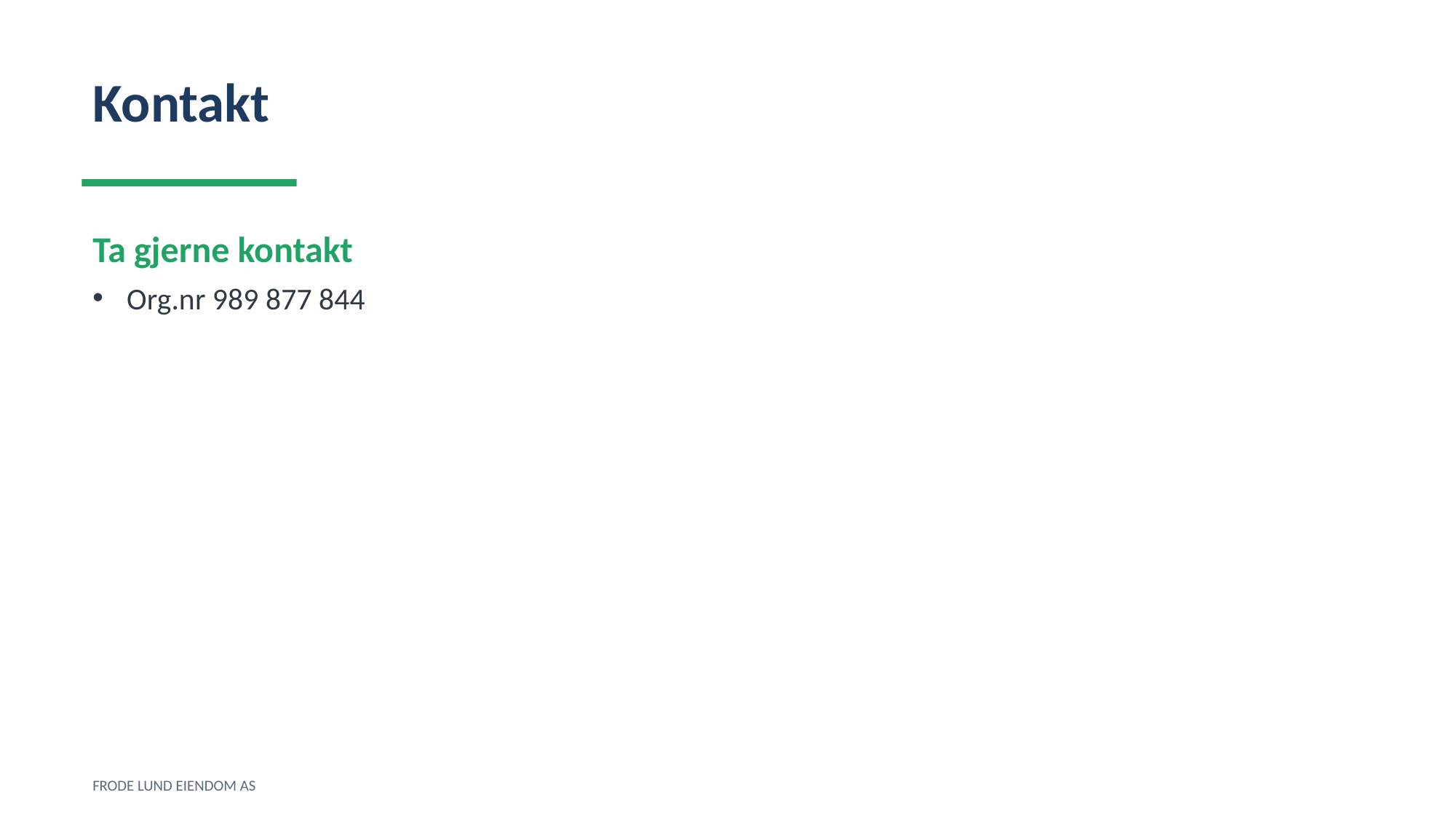

Kontakt

Ta gjerne kontakt
Org.nr 989 877 844
FRODE LUND EIENDOM AS